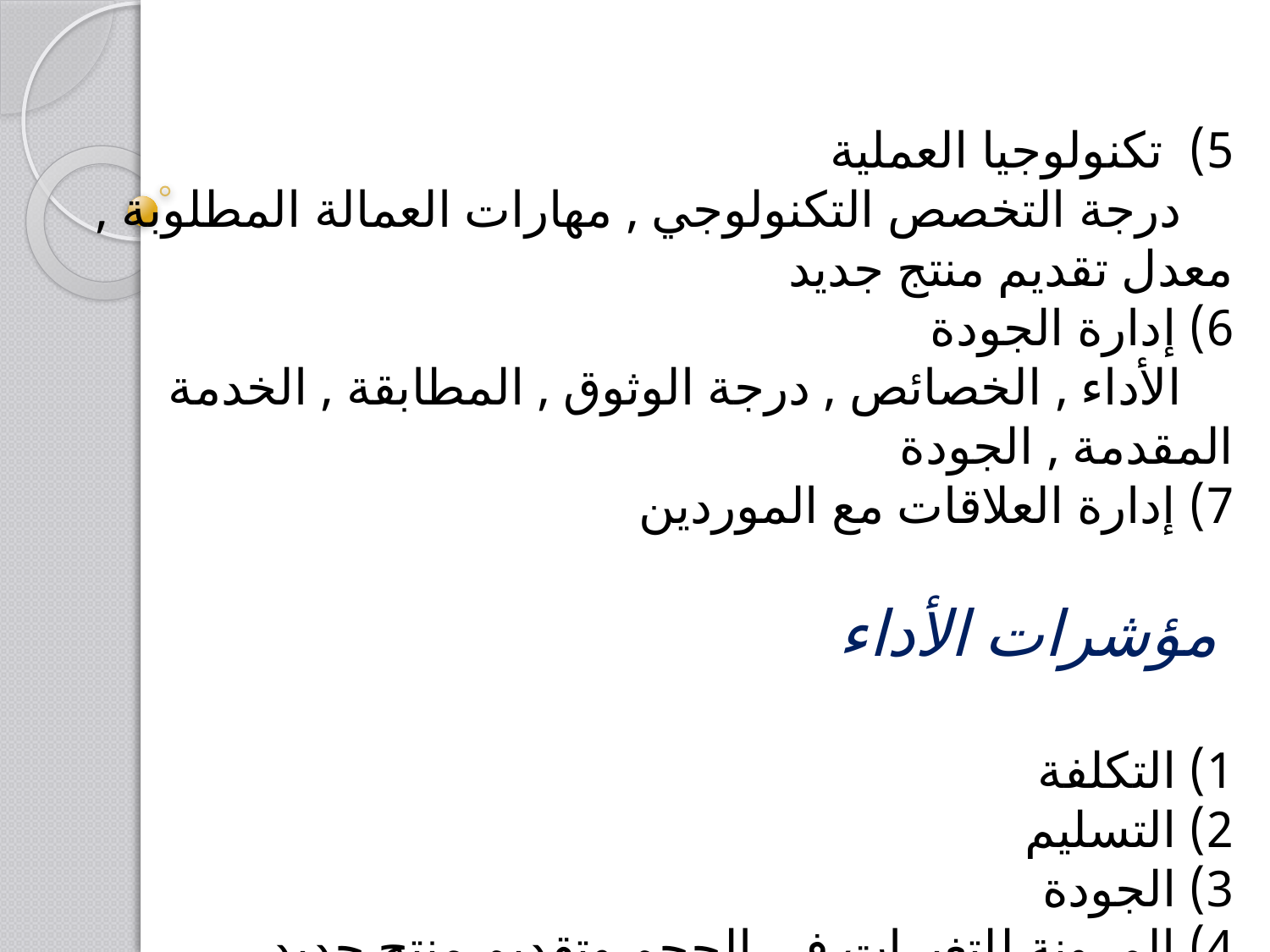

#
5)  تكنولوجيا العملية
    درجة التخصص التكنولوجي , مهارات العمالة المطلوبة , معدل تقديم منتج جديد
6) إدارة الجودة
    الأداء , الخصائص , درجة الوثوق , المطابقة , الخدمة المقدمة , الجودة
7) إدارة العلاقات مع الموردين
 مؤشرات الأداء
1) التكلفة
2) التسليم
3) الجودة
4) المرونة للتغيرات في الحجم وتقديم منتج جديد